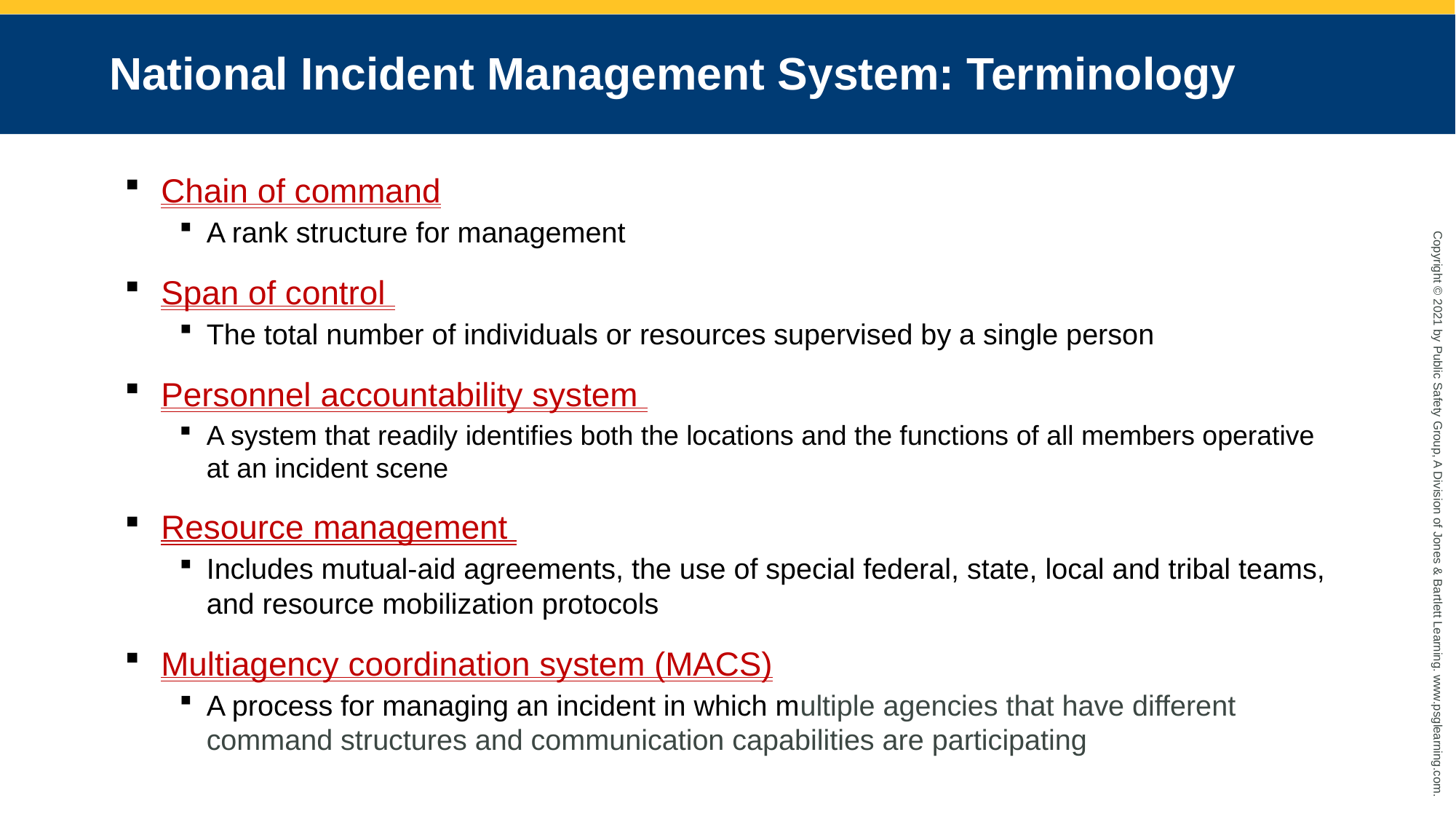

# National Incident Management System: Terminology
 Chain of command
A rank structure for management
 Span of control
The total number of individuals or resources supervised by a single person
 Personnel accountability system
A system that readily identifies both the locations and the functions of all members operative at an incident scene
 Resource management
Includes mutual-aid agreements, the use of special federal, state, local and tribal teams, and resource mobilization protocols
 Multiagency coordination system (MACS)
A process for managing an incident in which multiple agencies that have different command structures and communication capabilities are participating